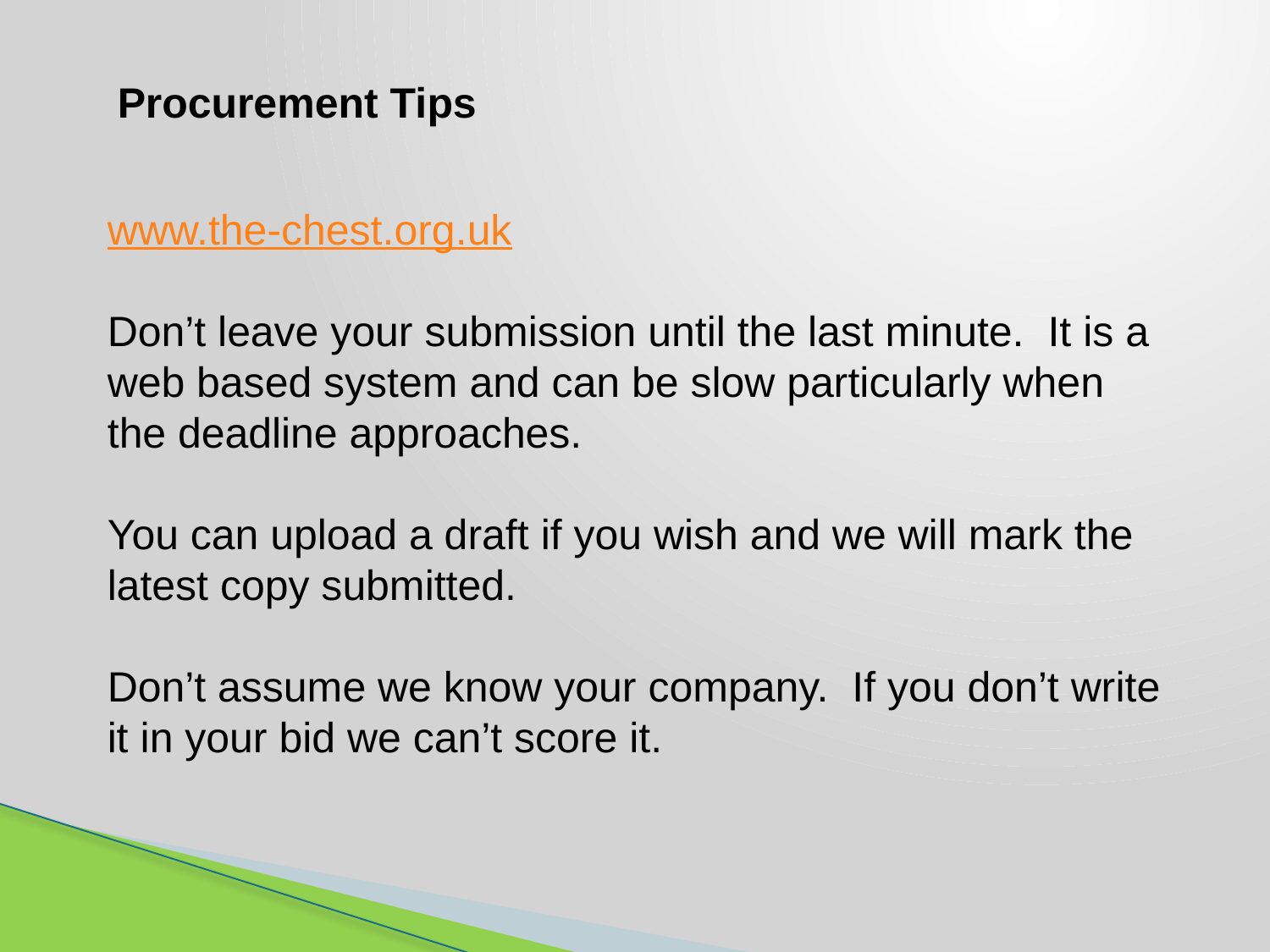

Procurement Tips
www.the-chest.org.uk

Don’t leave your submission until the last minute.  It is a web based system and can be slow particularly when the deadline approaches.

You can upload a draft if you wish and we will mark the latest copy submitted.

Don’t assume we know your company.  If you don’t write it in your bid we can’t score it.